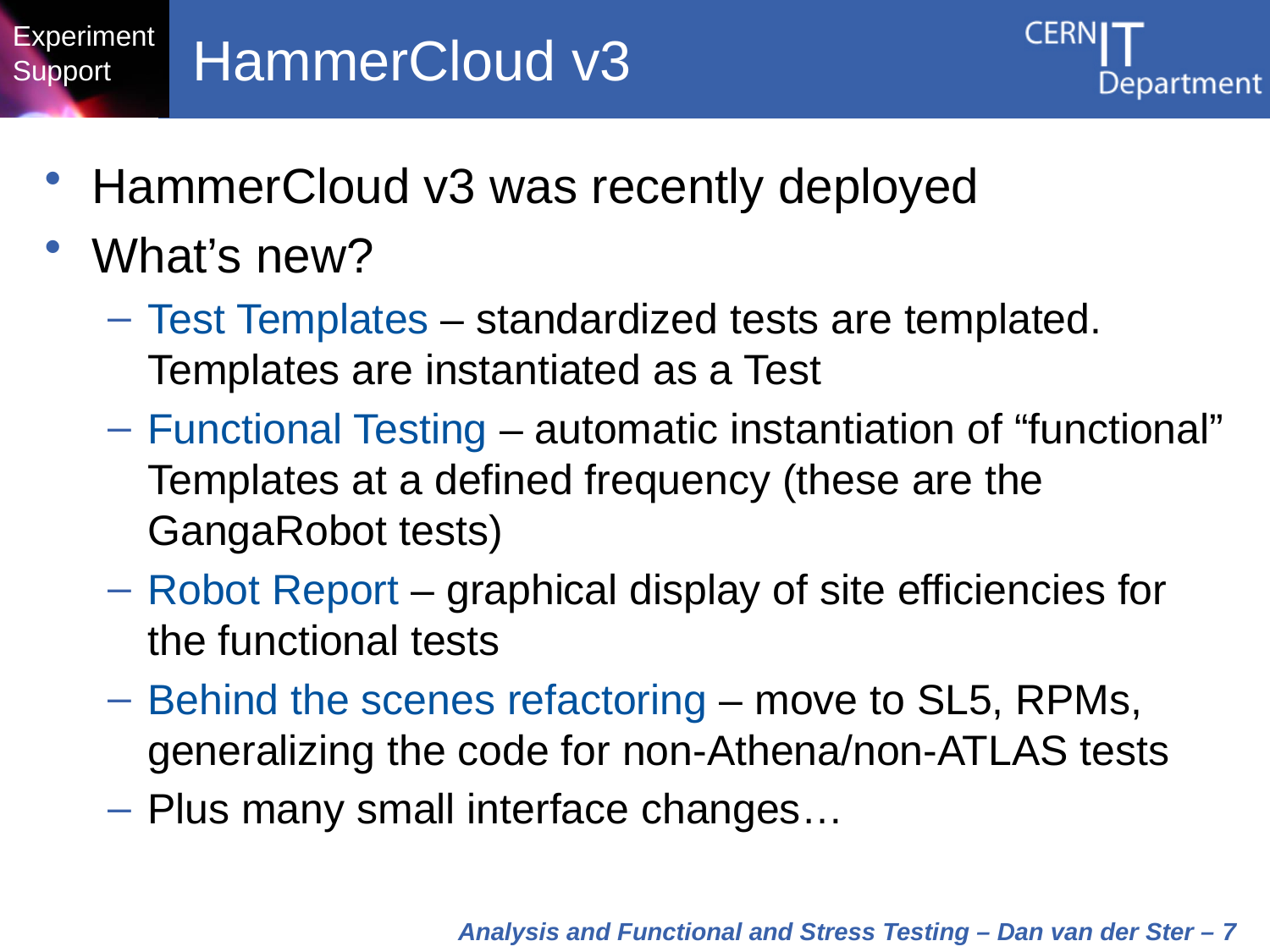

# HammerCloud v3
HammerCloud v3 was recently deployed
What’s new?
Test Templates – standardized tests are templated. Templates are instantiated as a Test
Functional Testing – automatic instantiation of “functional” Templates at a defined frequency (these are the GangaRobot tests)
Robot Report – graphical display of site efficiencies for the functional tests
Behind the scenes refactoring – move to SL5, RPMs, generalizing the code for non-Athena/non-ATLAS tests
Plus many small interface changes…
  Analysis and Functional and Stress Testing – Dan van der Ster – 7